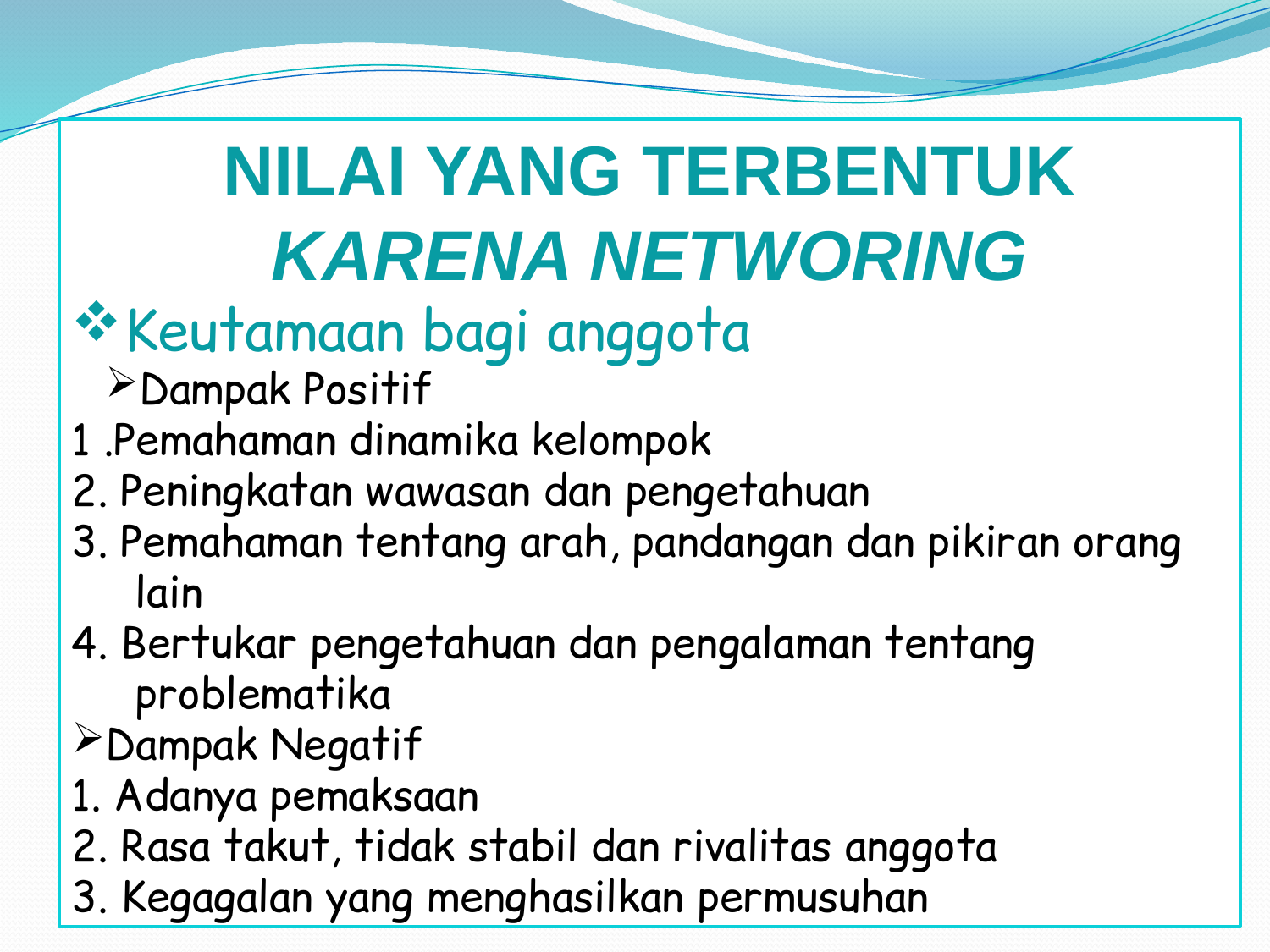

NILAI YANG TERBENTUK
KARENA NETWORING
Keutamaan bagi anggota
Dampak Positif
1 .Pemahaman dinamika kelompok
2. Peningkatan wawasan dan pengetahuan
3. Pemahaman tentang arah, pandangan dan pikiran orang lain
4. Bertukar pengetahuan dan pengalaman tentang problematika
Dampak Negatif
1. Adanya pemaksaan
2. Rasa takut, tidak stabil dan rivalitas anggota
3. Kegagalan yang menghasilkan permusuhan